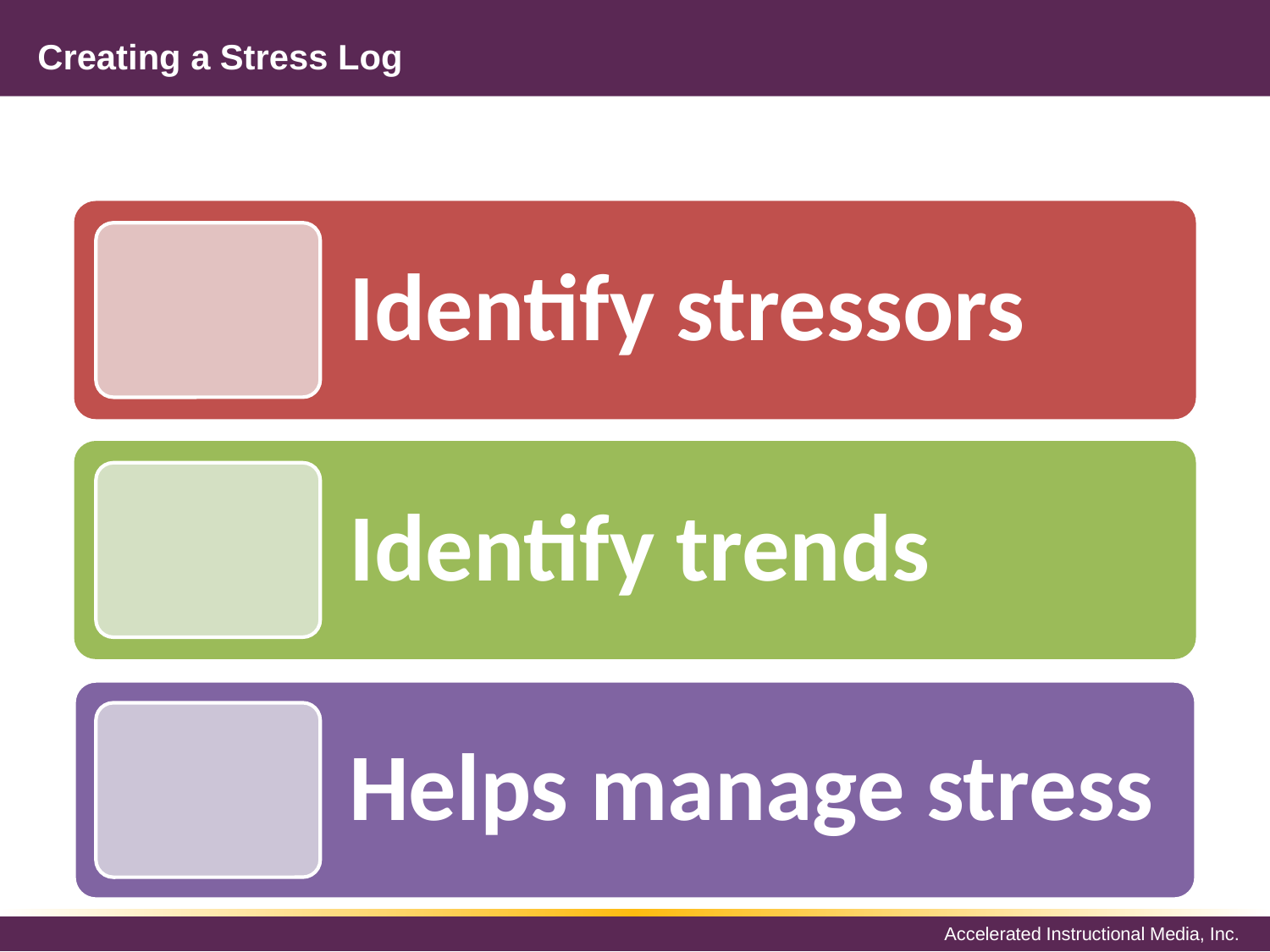

# Creating a Stress Log

Identify stressors

Identify trends

Helps manage stress